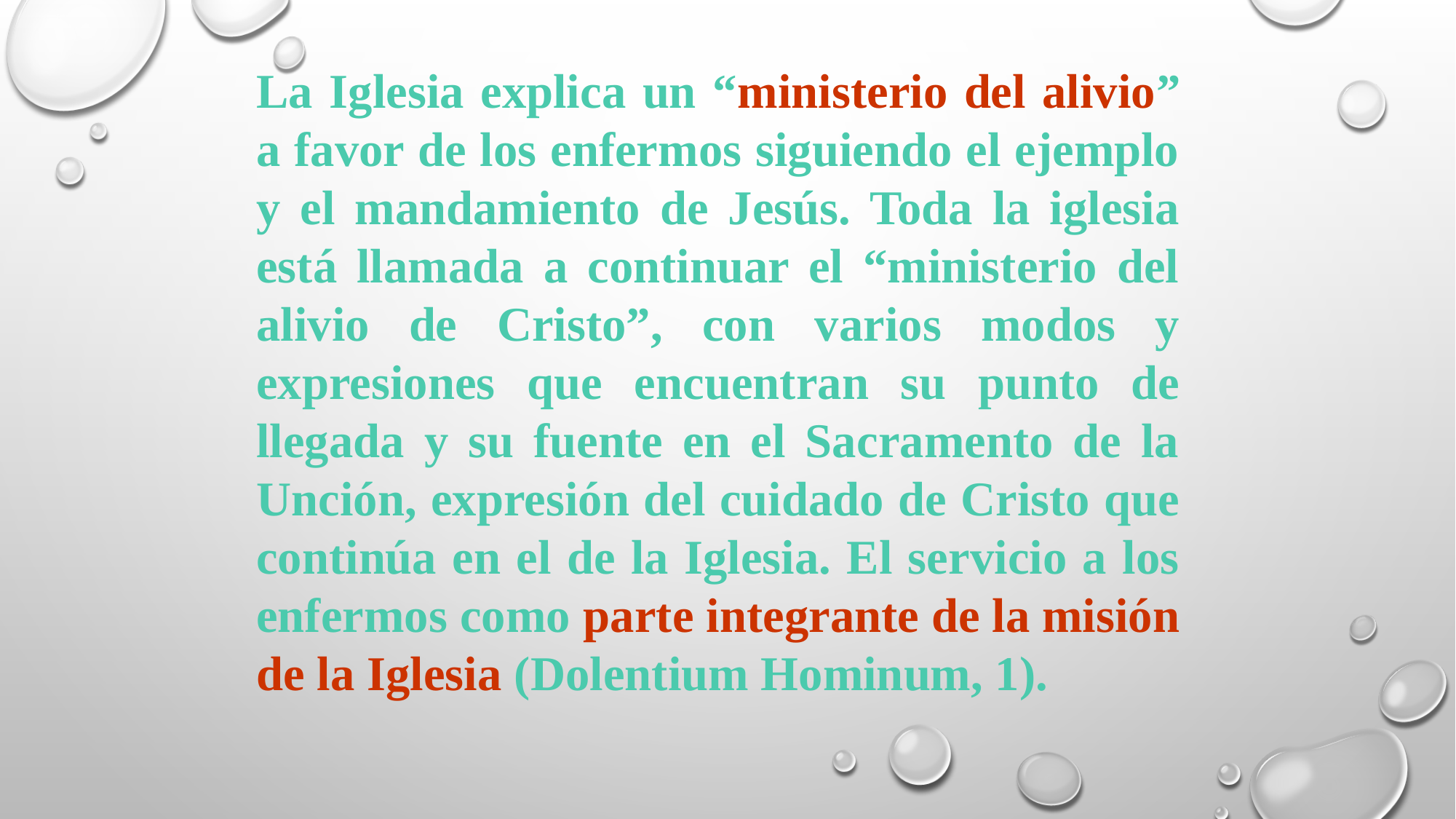

La Iglesia explica un “ministerio del alivio” a favor de los enfermos siguiendo el ejemplo y el mandamiento de Jesús. Toda la iglesia está llamada a continuar el “ministerio del alivio de Cristo”, con varios modos y expresiones que encuentran su punto de llegada y su fuente en el Sacramento de la Unción, expresión del cuidado de Cristo que continúa en el de la Iglesia. El servicio a los enfermos como parte integrante de la misión de la Iglesia (Dolentium Hominum, 1).